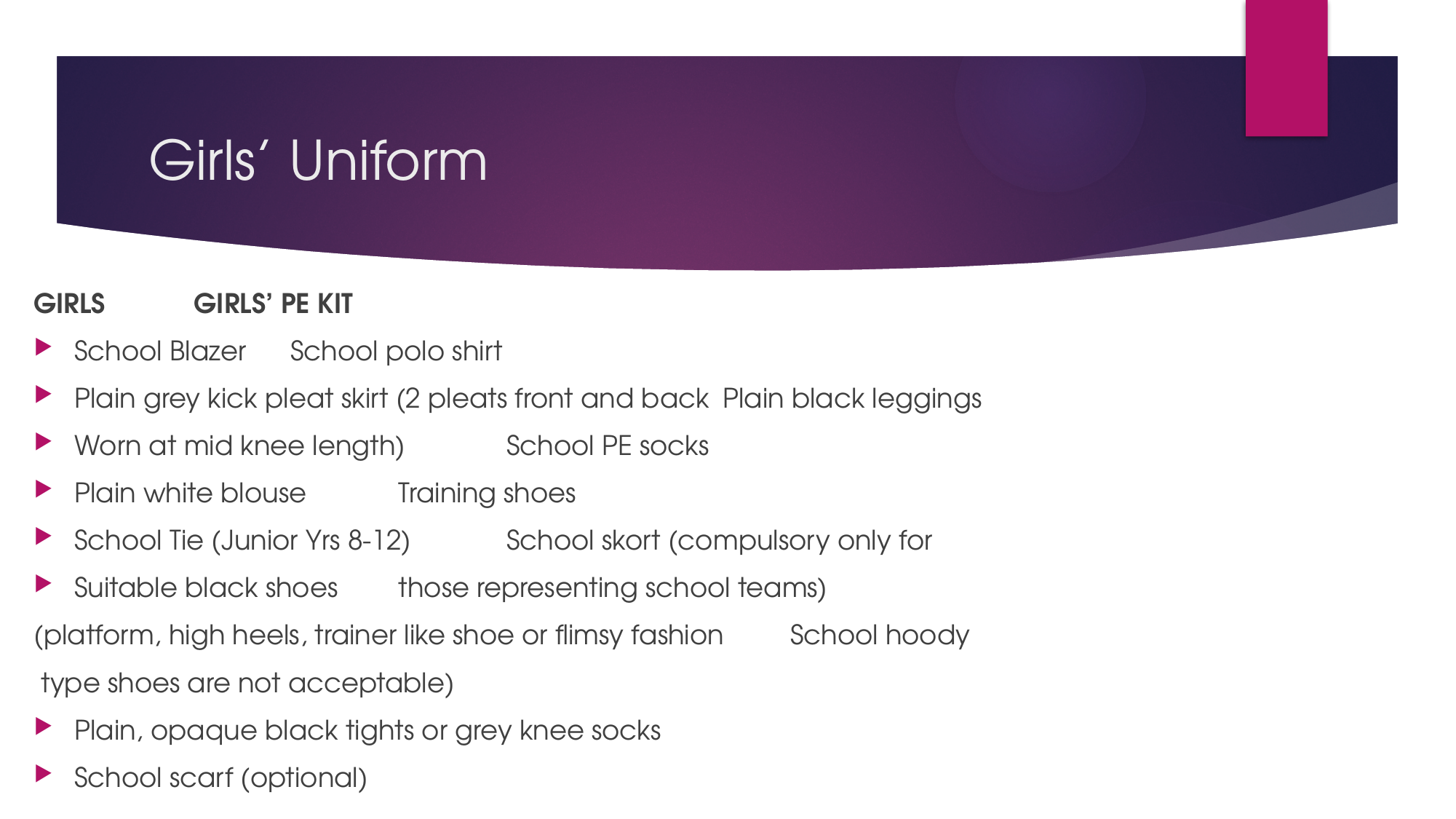

# Girls’ Uniform
GIRLS												       GIRLS’ PE KIT
School Blazer											School polo shirt
Plain grey kick pleat skirt (2 pleats front and back		Plain black leggings
Worn at mid knee length) 							School PE socks
Plain white blouse									Training shoes
School Tie (Junior Yrs 8-12)							School skort (compulsory only for
Suitable black shoes 									those representing school teams)
(platform, high heels, trainer like shoe or flimsy fashion		School hoody
 type shoes are not acceptable)
Plain, opaque black tights or grey knee socks
School scarf (optional)